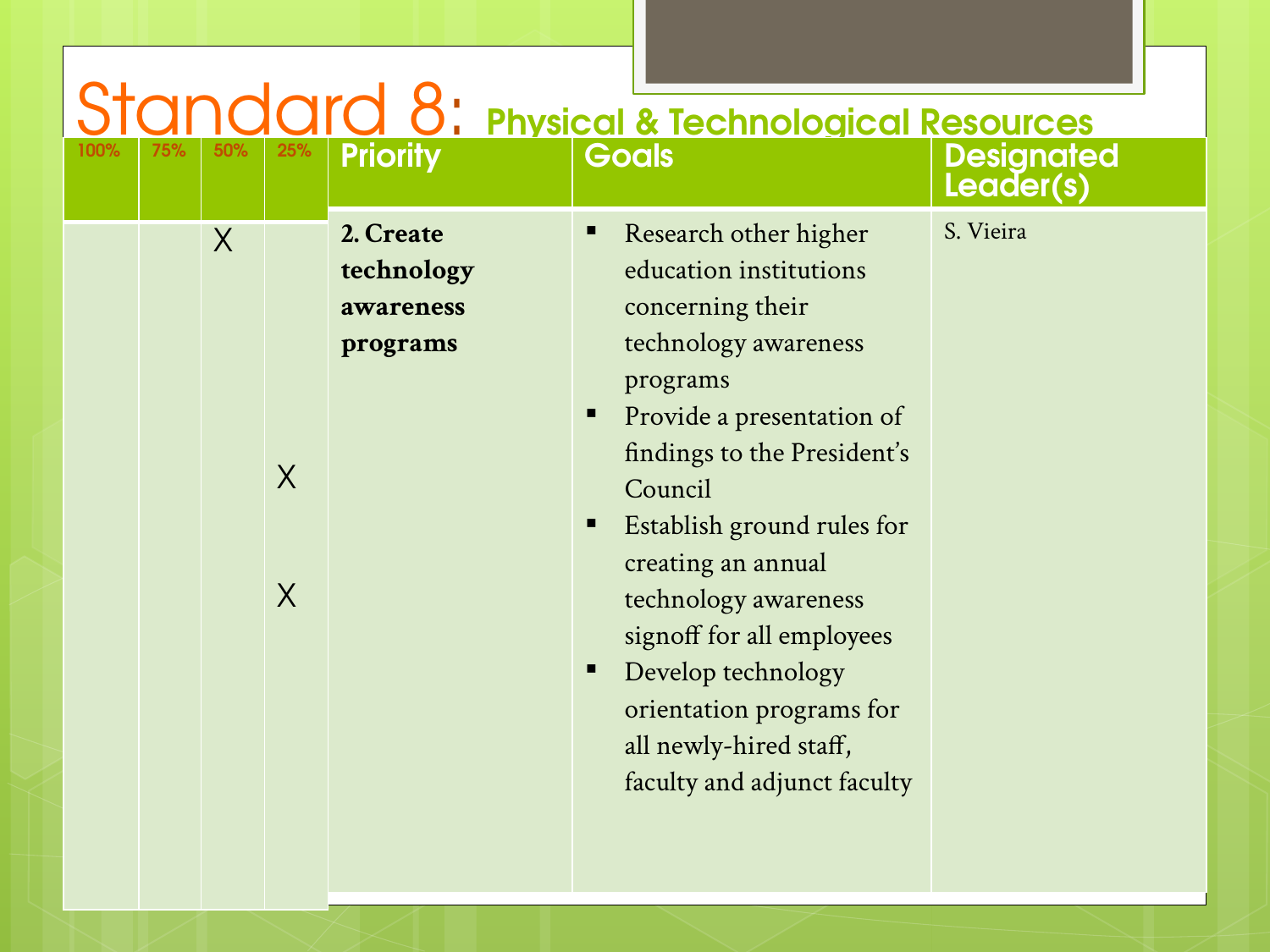

# Standard 8: Physical & Technological Resources
| 100% | 75% | 50% | 25% |
| --- | --- | --- | --- |
|  |  | X | X X |
|  | Priority | Goals | Designated Leader(s) |
| --- | --- | --- | --- |
|  | 2. Create technology awareness programs | Research other higher education institutions concerning their technology awareness programs Provide a presentation of findings to the President’s Council Establish ground rules for creating an annual technology awareness signoff for all employees Develop technology orientation programs for all newly-hired staff, faculty and adjunct faculty | S. Vieira |